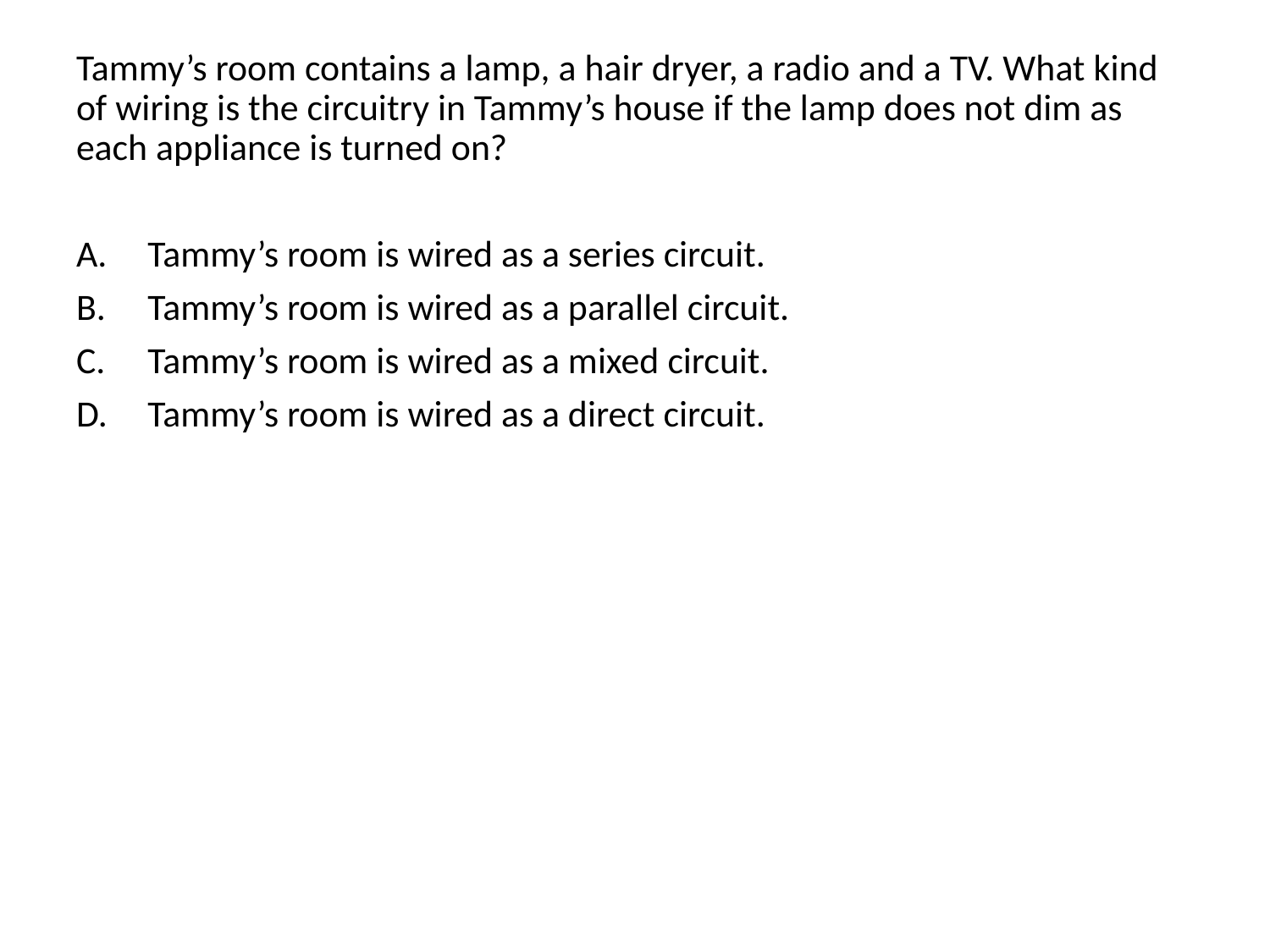

Tammy’s room contains a lamp, a hair dryer, a radio and a TV. What kind of wiring is the circuitry in Tammy’s house if the lamp does not dim as each appliance is turned on?

Tammy’s room is wired as a series circuit.
Tammy’s room is wired as a parallel circuit.
Tammy’s room is wired as a mixed circuit.
Tammy’s room is wired as a direct circuit.